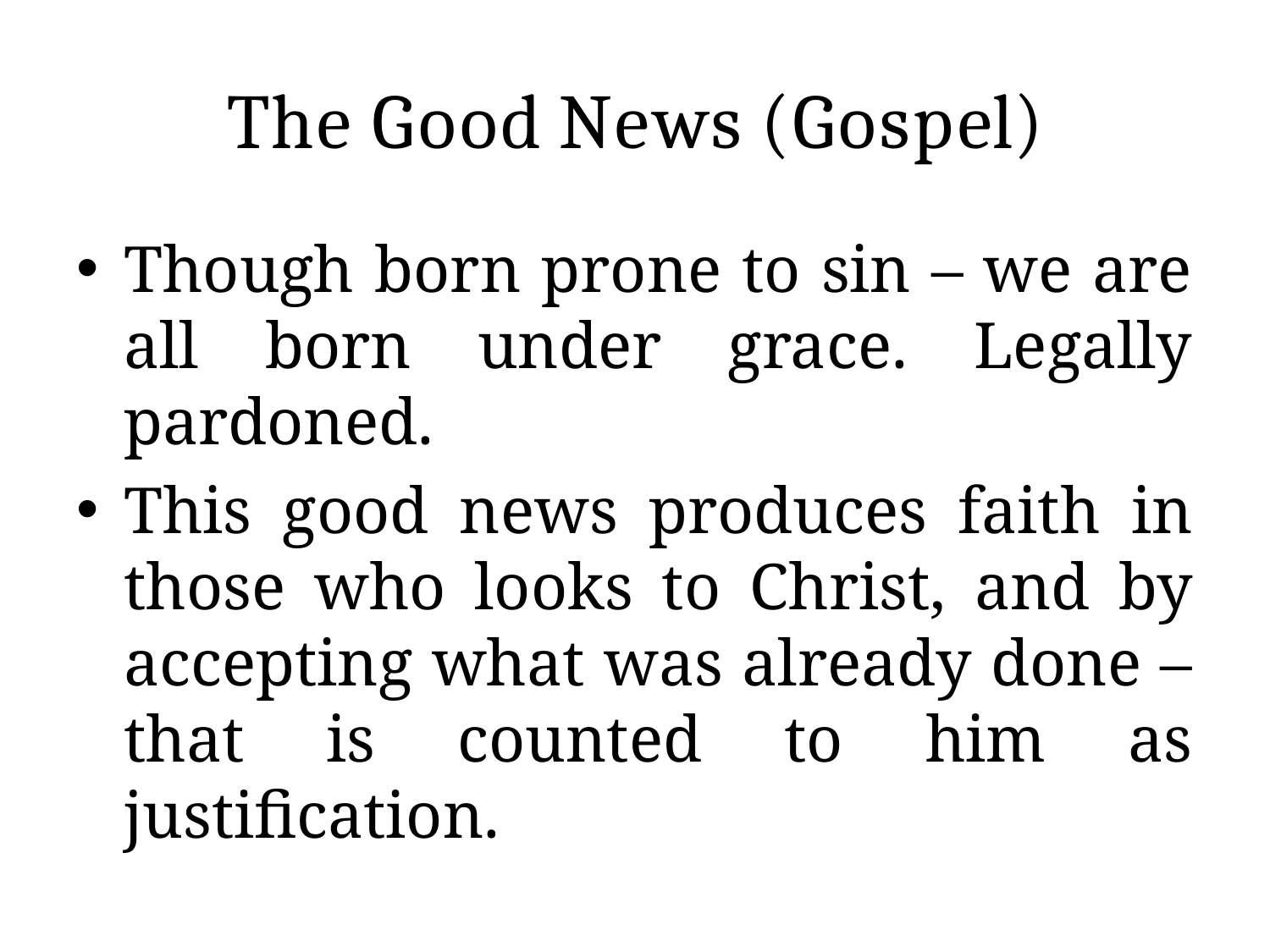

# The Good News (Gospel)
Though born prone to sin – we are all born under grace. Legally pardoned.
This good news produces faith in those who looks to Christ, and by accepting what was already done – that is counted to him as justification.